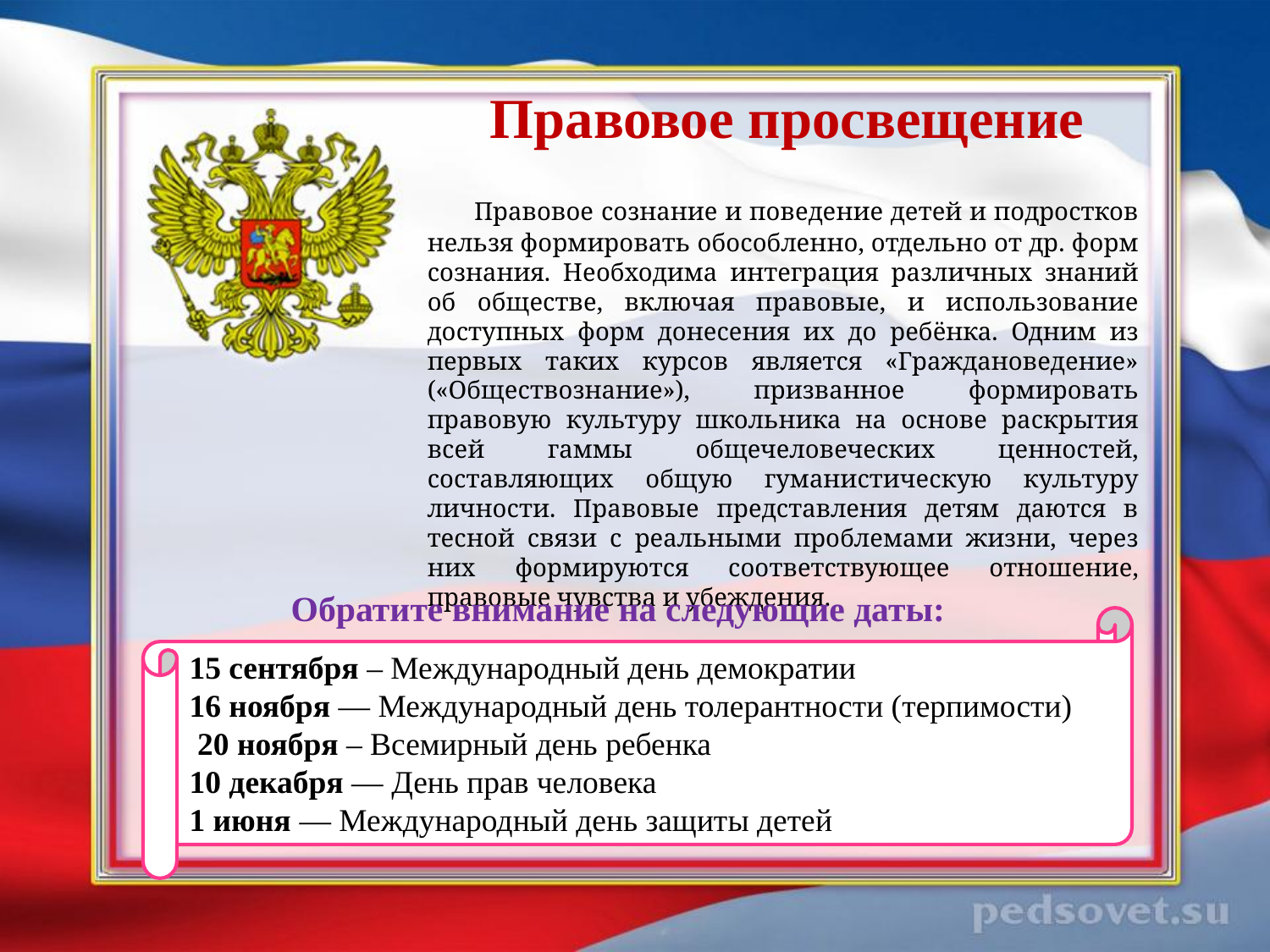

Правовое просвещение
     Правовое сознание и поведение детей и подростков нельзя формировать обособленно, отдельно от др. форм сознания. Необходима интеграция различных знаний об обществе, включая правовые, и использование доступных форм донесения их до ребёнка. Одним из первых таких курсов является «Граждановедение» («Обществознание»), призванное формировать правовую культуру школьника на основе раскрытия всей гаммы общечеловеческих ценностей, составляющих общую гуманистическую культуру личности. Правовые представления детям даются в тесной связи с реальными проблемами жизни, через них формируются соответствующее отношение, правовые чувства и убеждения.
Обратите внимание на следующие даты:
15 сентября – Международный день демократии
16 ноября — Международный день толерантности (терпимости)
 20 ноября – Всемирный день ребенка
10 декабря — День прав человека
1 июня — Международный день защиты детей